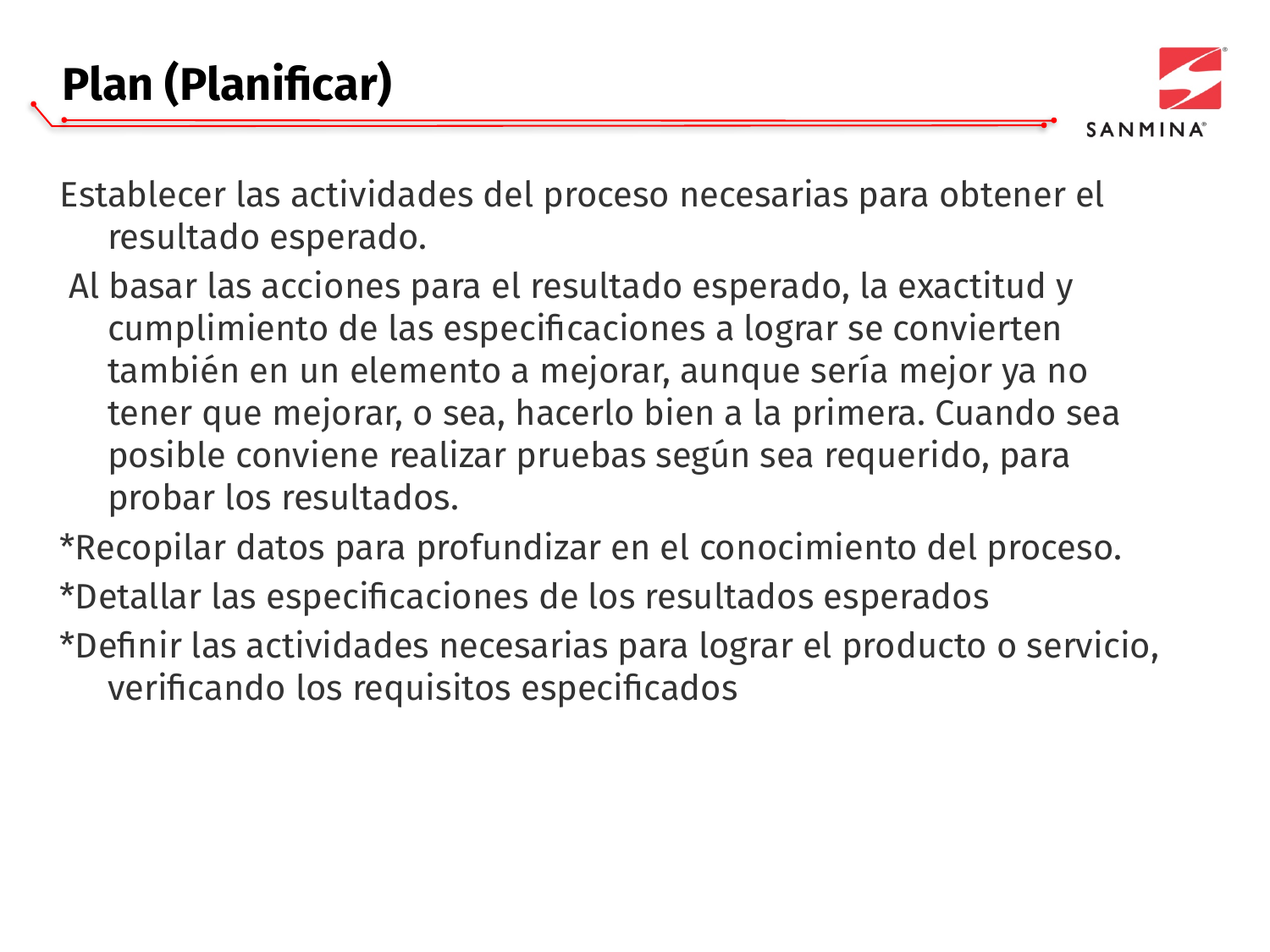

# Plan (Planificar)
Establecer las actividades del proceso necesarias para obtener el resultado esperado.
 Al basar las acciones para el resultado esperado, la exactitud y cumplimiento de las especificaciones a lograr se convierten también en un elemento a mejorar, aunque sería mejor ya no tener que mejorar, o sea, hacerlo bien a la primera. Cuando sea posible conviene realizar pruebas según sea requerido, para probar los resultados.
*Recopilar datos para profundizar en el conocimiento del proceso.
*Detallar las especificaciones de los resultados esperados
*Definir las actividades necesarias para lograr el producto o servicio, verificando los requisitos especificados